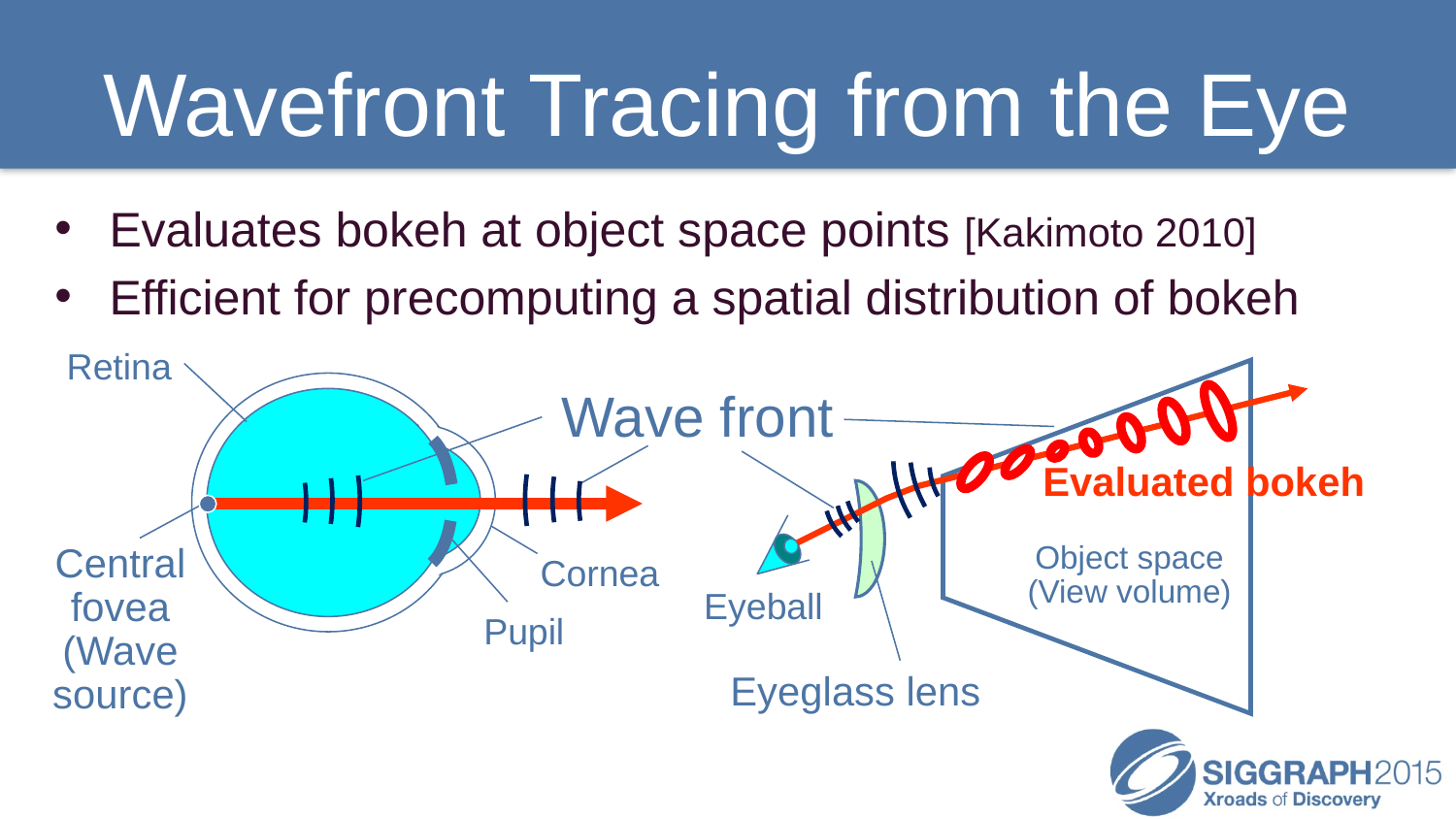

# Wavefront Tracing from the Eye
Evaluates bokeh at object space points [Kakimoto 2010]
Efficient for precomputing a spatial distribution of bokeh
Retina

Wave front

Evaluated bokeh

Object space
(View volume)

Central fovea
(Wave source)
Cornea

Eyeball
Pupil
Eyeglass lens